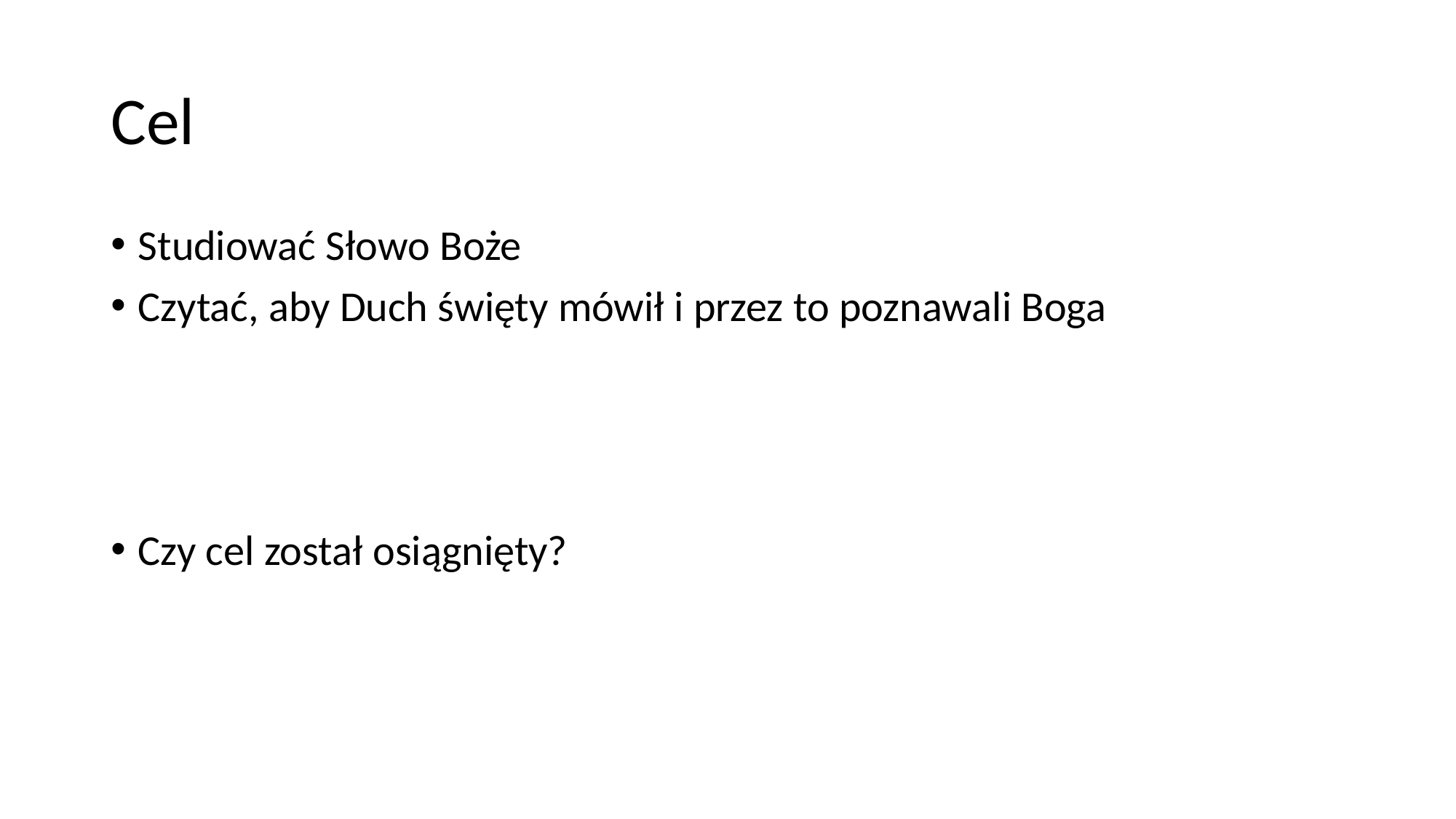

# Cel
Studiować Słowo Boże
Czytać, aby Duch święty mówił i przez to poznawali Boga

Czy cel został osiągnięty?